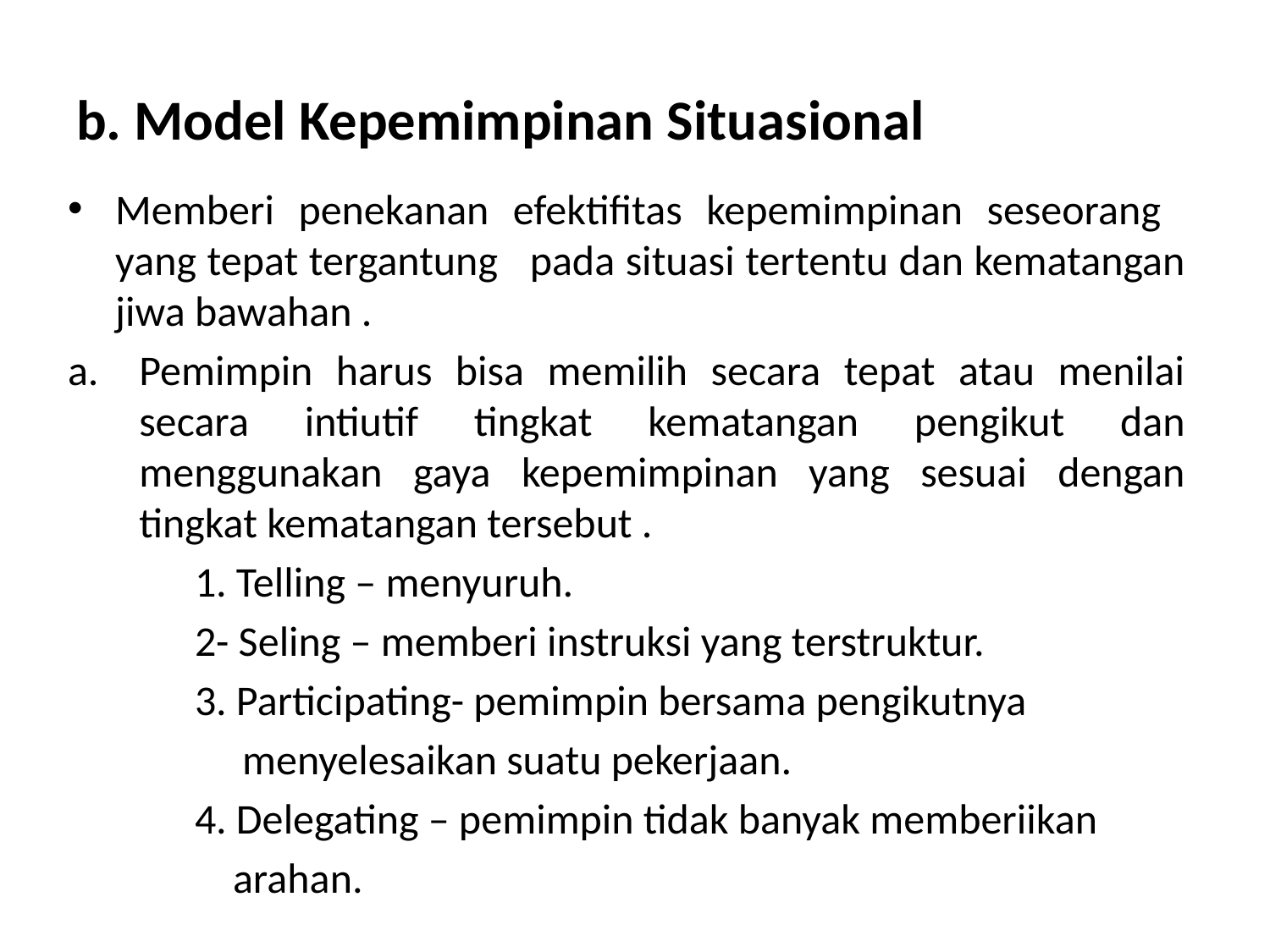

# b. Model Kepemimpinan Situasional
Memberi penekanan efektifitas kepemimpinan seseorang  yang tepat tergantung   pada situasi tertentu dan kematangan jiwa bawahan .
Pemimpin harus bisa memilih secara tepat atau menilai secara intiutif tingkat kematangan pengikut dan menggunakan gaya kepemimpinan yang sesuai dengan tingkat kematangan tersebut .
	1. Telling – menyuruh.
	2- Seling – memberi instruksi yang terstruktur.
	3. Participating- pemimpin bersama pengikutnya
	     menyelesaikan suatu pekerjaan.
	4. Delegating – pemimpin tidak banyak memberiikan
	    arahan.